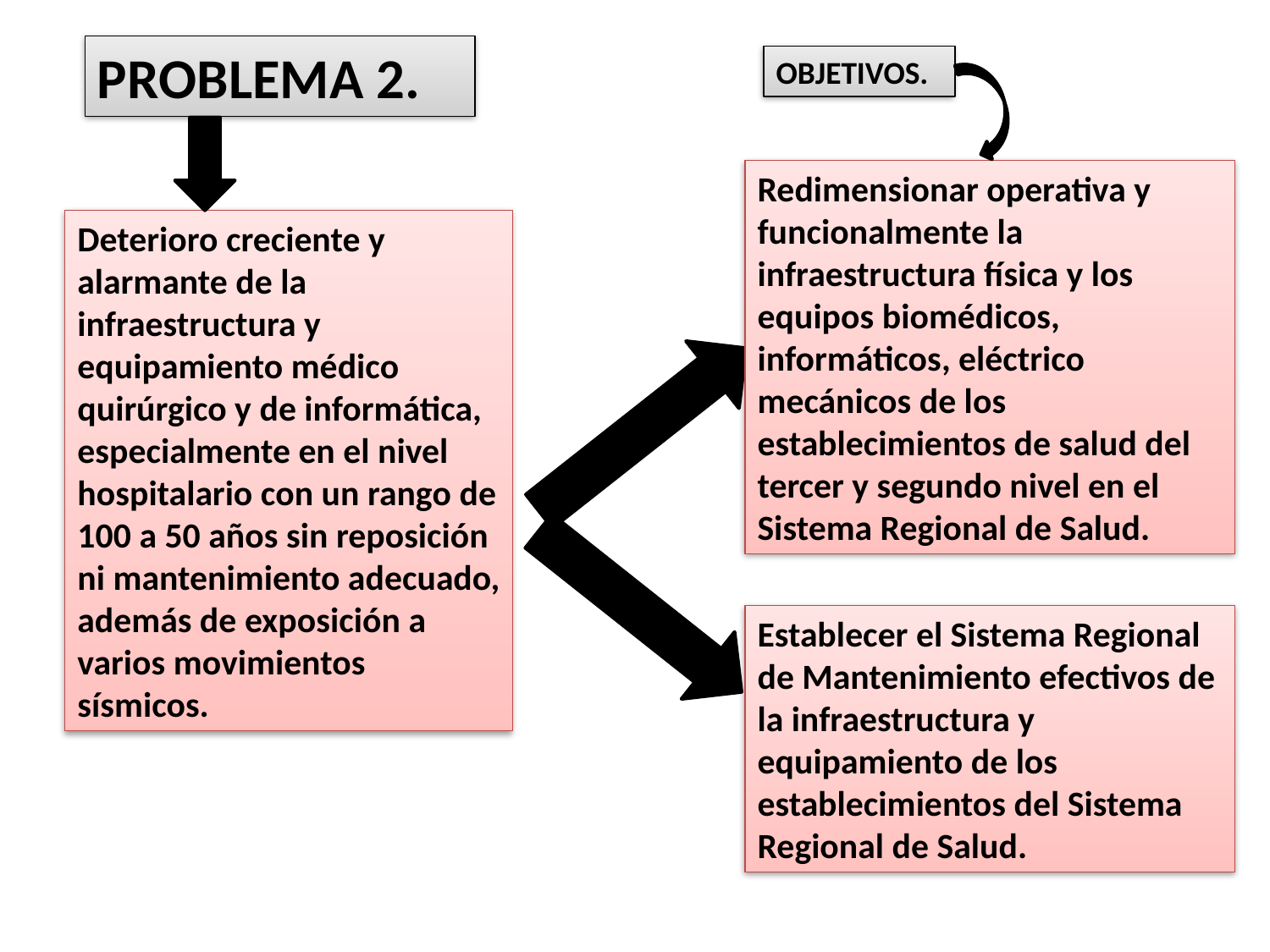

PROBLEMA 2.
OBJETIVOS.

Redimensionar operativa y funcionalmente la infraestructura física y los equipos biomédicos, informáticos, eléctrico mecánicos de los establecimientos de salud del tercer y segundo nivel en el Sistema Regional de Salud.
Deterioro creciente y alarmante de la infraestructura y equipamiento médico quirúrgico y de informática, especialmente en el nivel hospitalario con un rango de 100 a 50 años sin reposición ni mantenimiento adecuado, además de exposición a varios movimientos sísmicos.

Establecer el Sistema Regional de Mantenimiento efectivos de la infraestructura y equipamiento de los establecimientos del Sistema Regional de Salud.